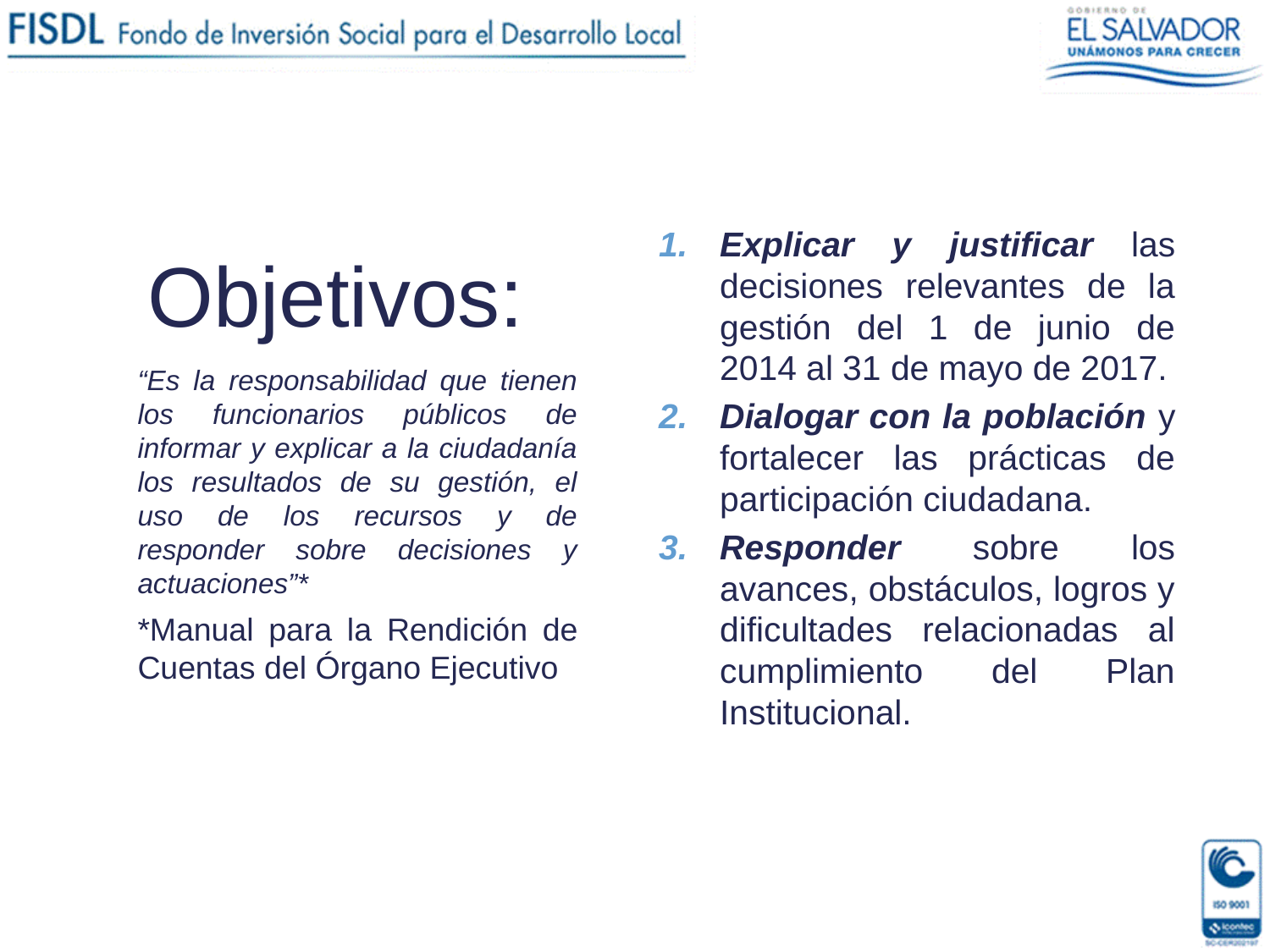

# Objetivos:
Explicar y justificar las decisiones relevantes de la gestión del 1 de junio de 2014 al 31 de mayo de 2017.
Dialogar con la población y fortalecer las prácticas de participación ciudadana.
Responder sobre los avances, obstáculos, logros y dificultades relacionadas al cumplimiento del Plan Institucional.

“Es la responsabilidad que tienen los funcionarios públicos de informar y explicar a la ciudadanía los resultados de su gestión, el uso de los recursos y de responder sobre decisiones y actuaciones”*
*Manual para la Rendición de Cuentas del Órgano Ejecutivo